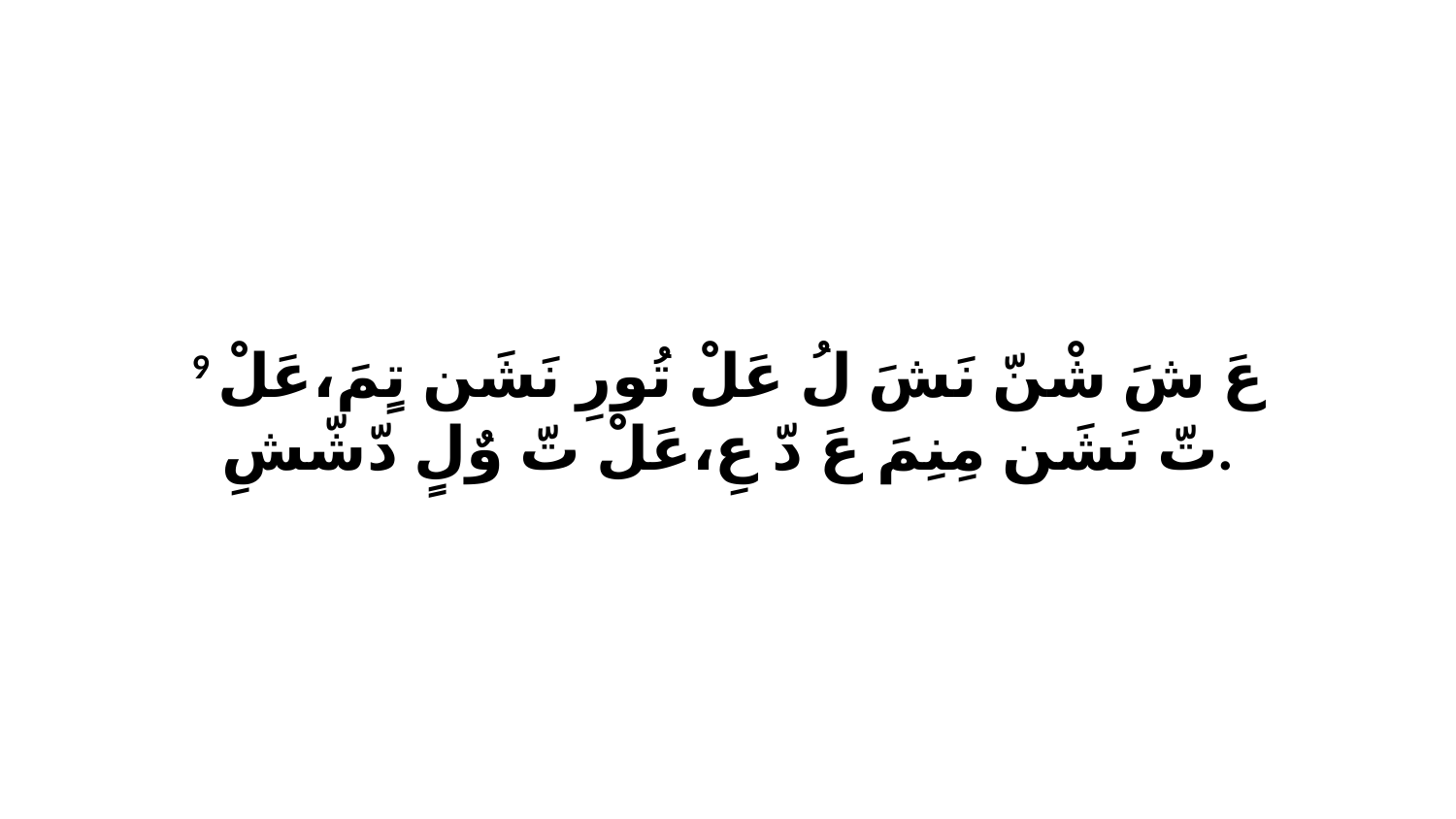

9 عَ شَ شْنّ نَشَ لُ عَلْ تُورِ نَشَن تٍمَ،عَلْ تّ نَشَن مِنِمَ عَ دّ عِ،عَلْ تّ وٌلٍ دّشّشِ.